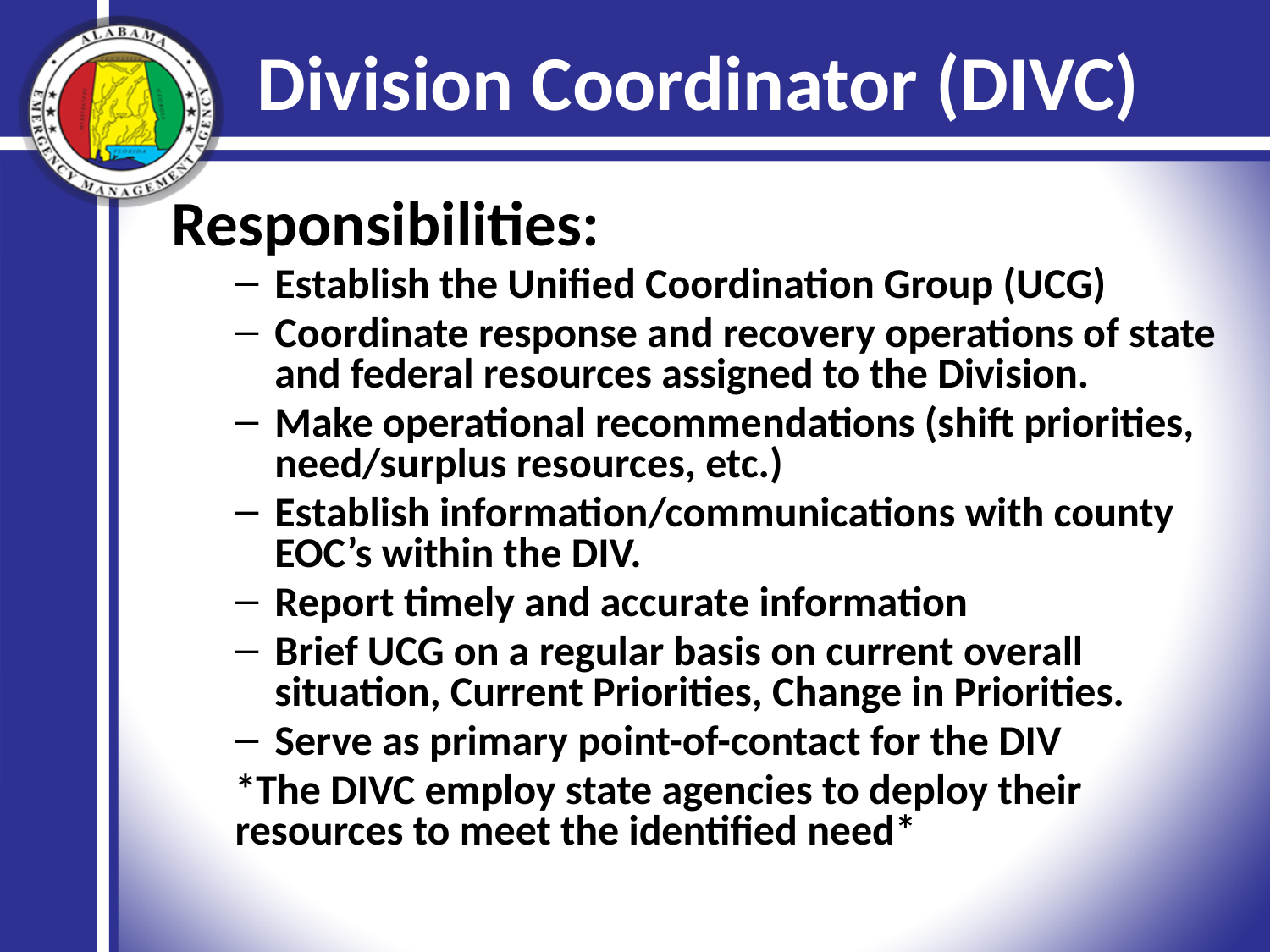

# Division Coordinator (DIVC)
Responsibilities:
Establish the Unified Coordination Group (UCG)
Coordinate response and recovery operations of state and federal resources assigned to the Division.
Make operational recommendations (shift priorities, need/surplus resources, etc.)
Establish information/communications with county EOC’s within the DIV.
Report timely and accurate information
Brief UCG on a regular basis on current overall situation, Current Priorities, Change in Priorities.
Serve as primary point-of-contact for the DIV
*The DIVC employ state agencies to deploy their resources to meet the identified need*